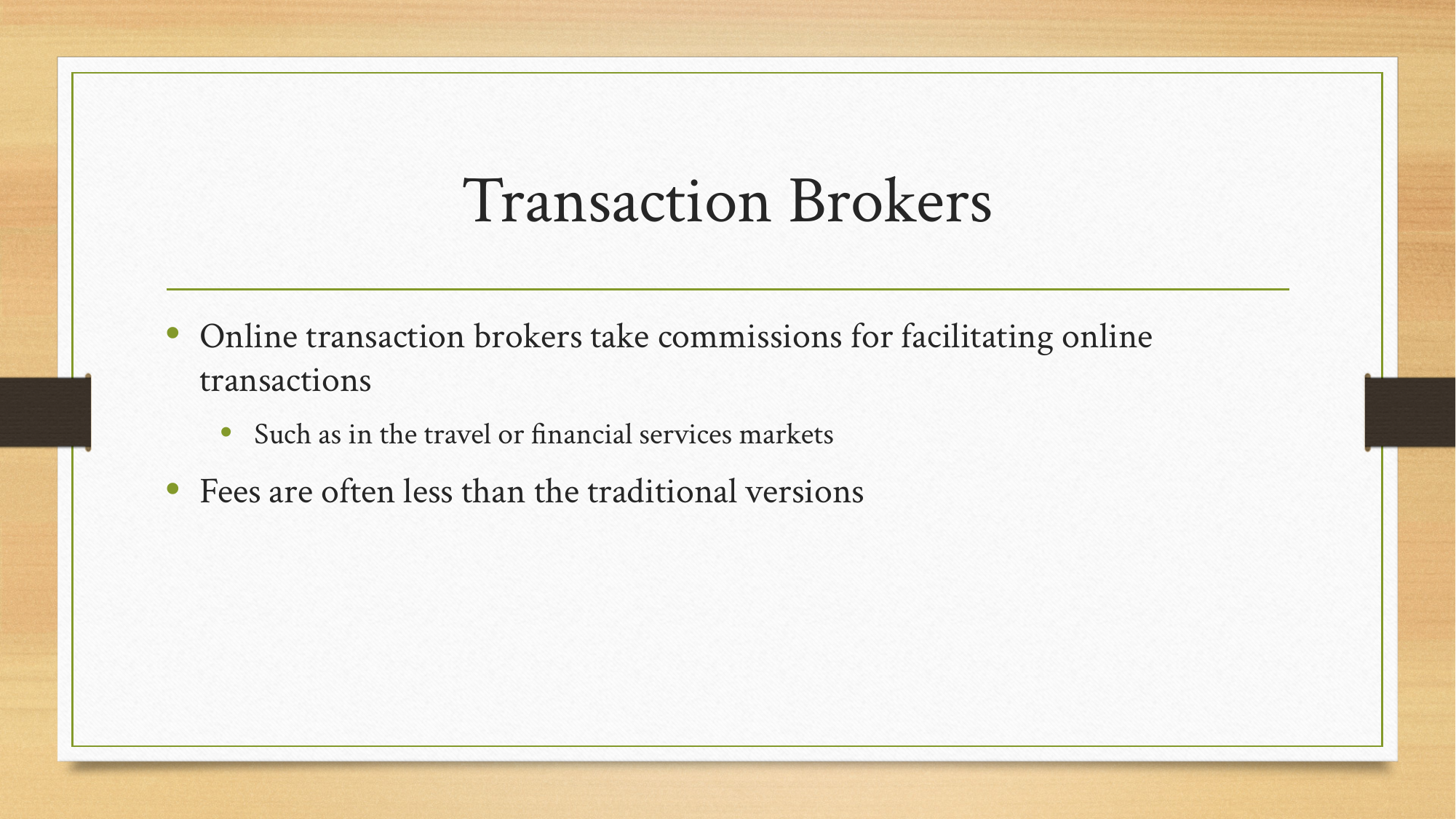

# Transaction Brokers
Online transaction brokers take commissions for facilitating online transactions
Such as in the travel or financial services markets
Fees are often less than the traditional versions